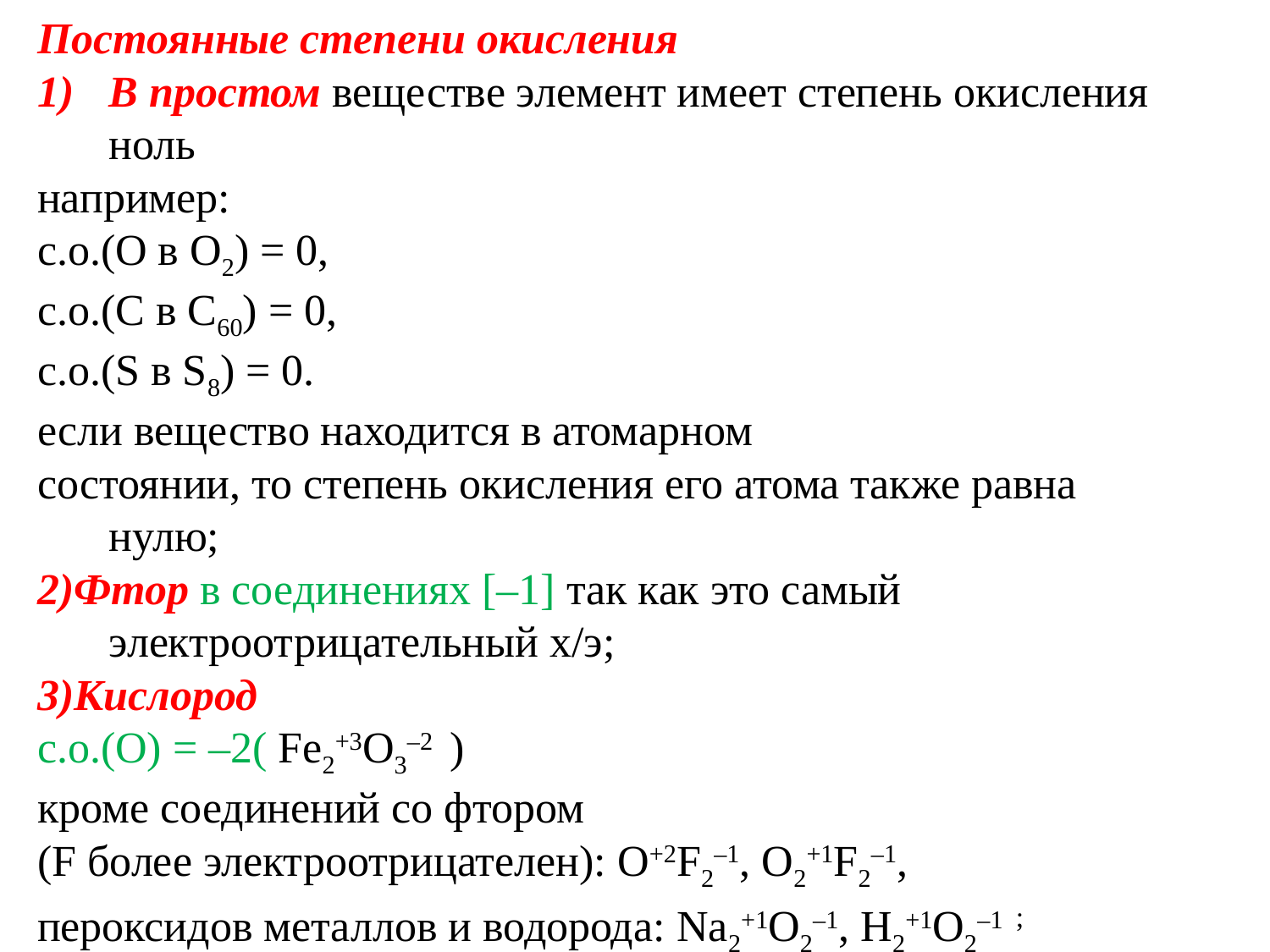

Постоянные степени окисления
В простом веществе элемент имеет степень окисления ноль
например:
с.о.(О в О2) = 0,
с.о.(С в С60) = 0,
с.о.(S в S8) = 0.
если вещество находится в атомарном
состоянии, то степень окисления его атома также равна нулю;
2)Фтор в соединениях [–1] так как это самый электроотрицательный х/э;
3)Кислород
с.o.(O) = –2( Fe2+3O3–2  )
кроме соединений со фтором
(F более электроотрицателен): O+2F2–1, O2+1F2–1,
пероксидов металлов и водорода: Na2+1O2–1, H2+1O2–1  ;